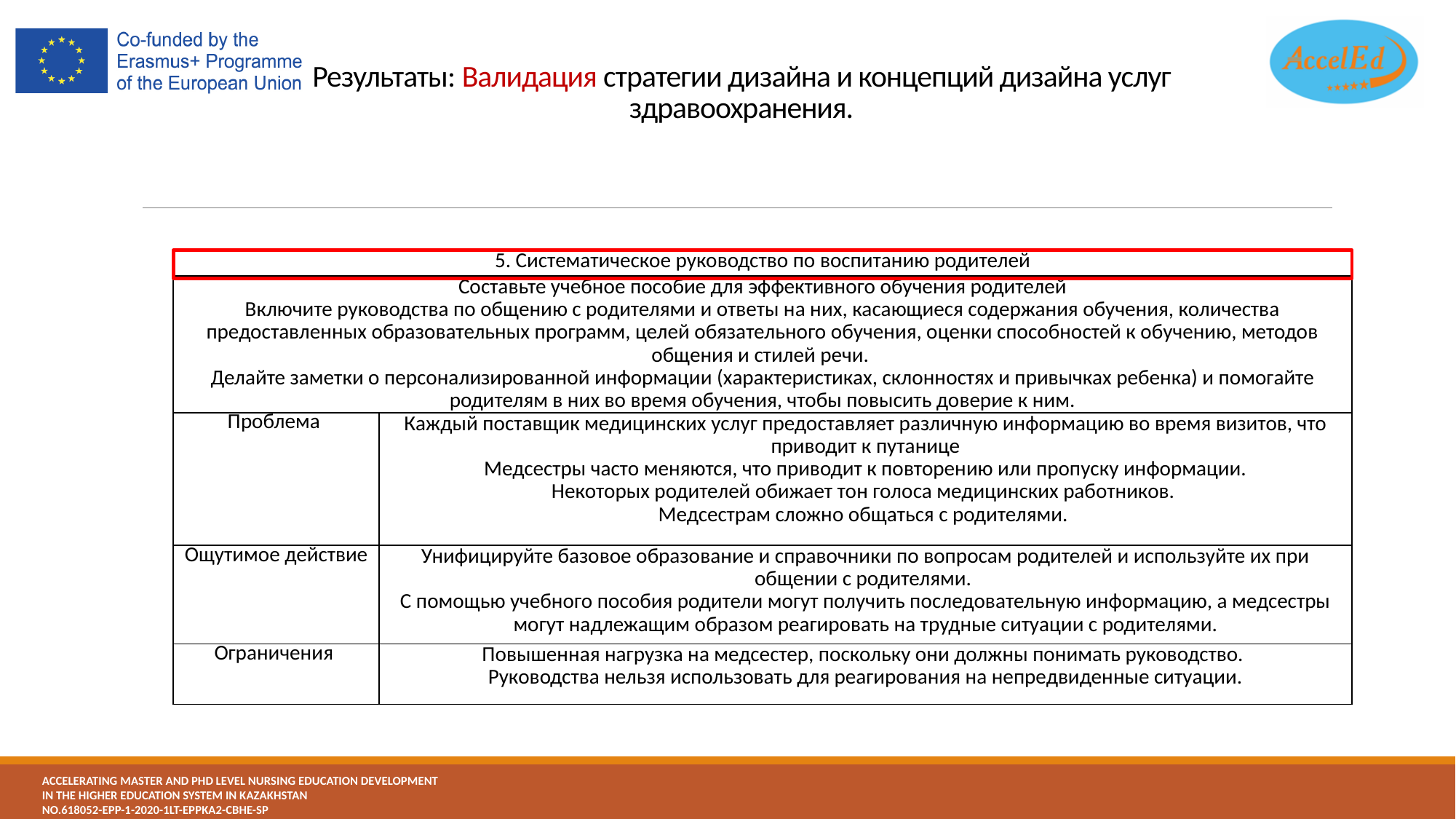

# Результаты: Валидация стратегии дизайна и концепций дизайна услуг здравоохранения.

| 5. Систематическое руководство по воспитанию родителей |  |
| --- | --- |
| Составьте учебное пособие для эффективного обучения родителей Включите руководства по общению с родителями и ответы на них, касающиеся содержания обучения, количества предоставленных образовательных программ, целей обязательного обучения, оценки способностей к обучению, методов общения и стилей речи. Делайте заметки о персонализированной информации (характеристиках, склонностях и привычках ребенка) и помогайте родителям в них во время обучения, чтобы повысить доверие к ним. |  |
| Проблема | Каждый поставщик медицинских услуг предоставляет различную информацию во время визитов, что приводит к путанице Медсестры часто меняются, что приводит к повторению или пропуску информации. Некоторых родителей обижает тон голоса медицинских работников. Медсестрам сложно общаться с родителями. |
| Ощутимое действие | Унифицируйте базовое образование и справочники по вопросам родителей и используйте их при общении с родителями. С помощью учебного пособия родители могут получить последовательную информацию, а медсестры могут надлежащим образом реагировать на трудные ситуации с родителями. |
| Ограничения | Повышенная нагрузка на медсестер, поскольку они должны понимать руководство. Руководства нельзя использовать для реагирования на непредвиденные ситуации. |